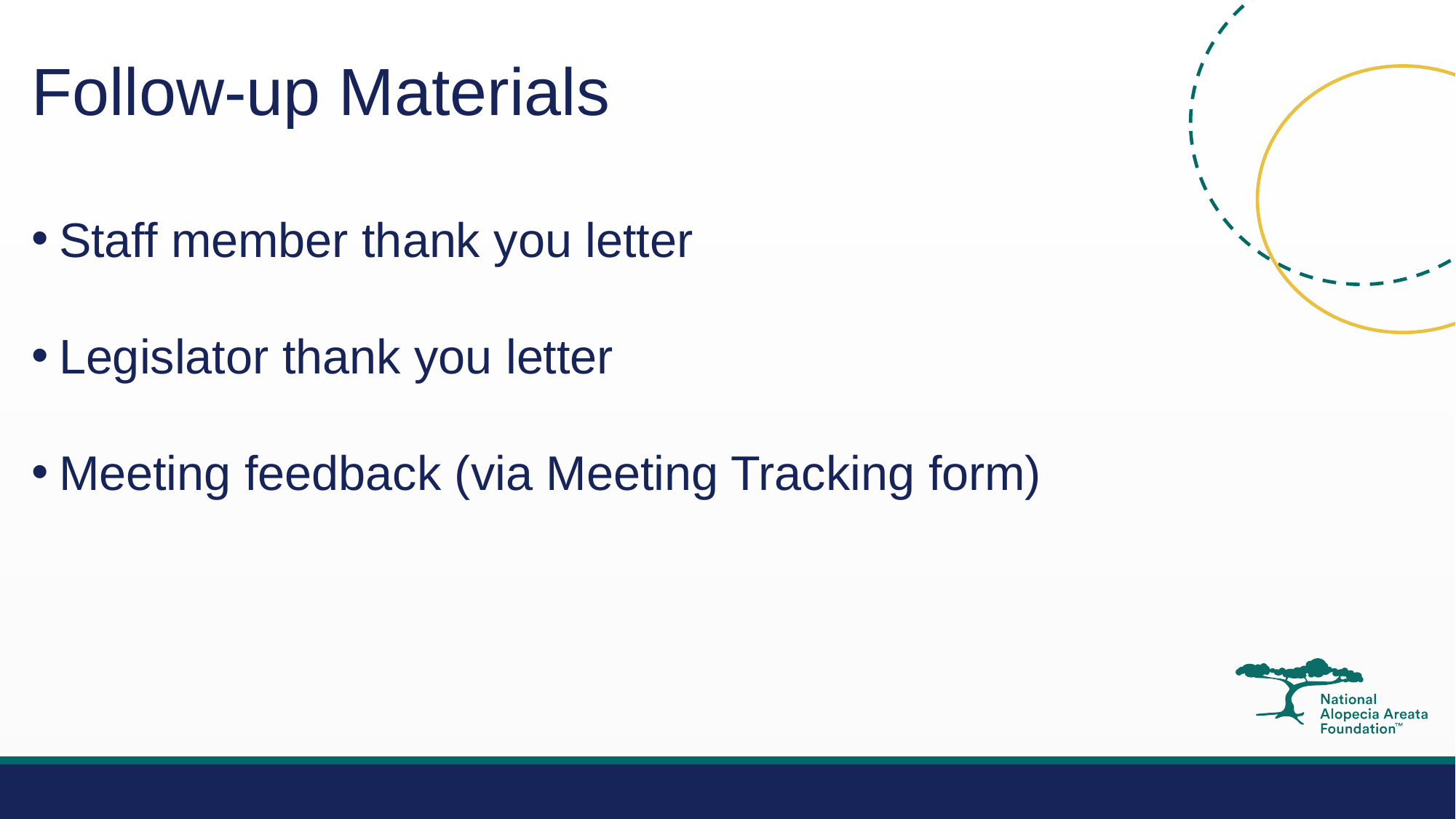

# Follow-up Materials
Staff member thank you letter

Legislator thank you letter

Meeting feedback (via Meeting Tracking form)